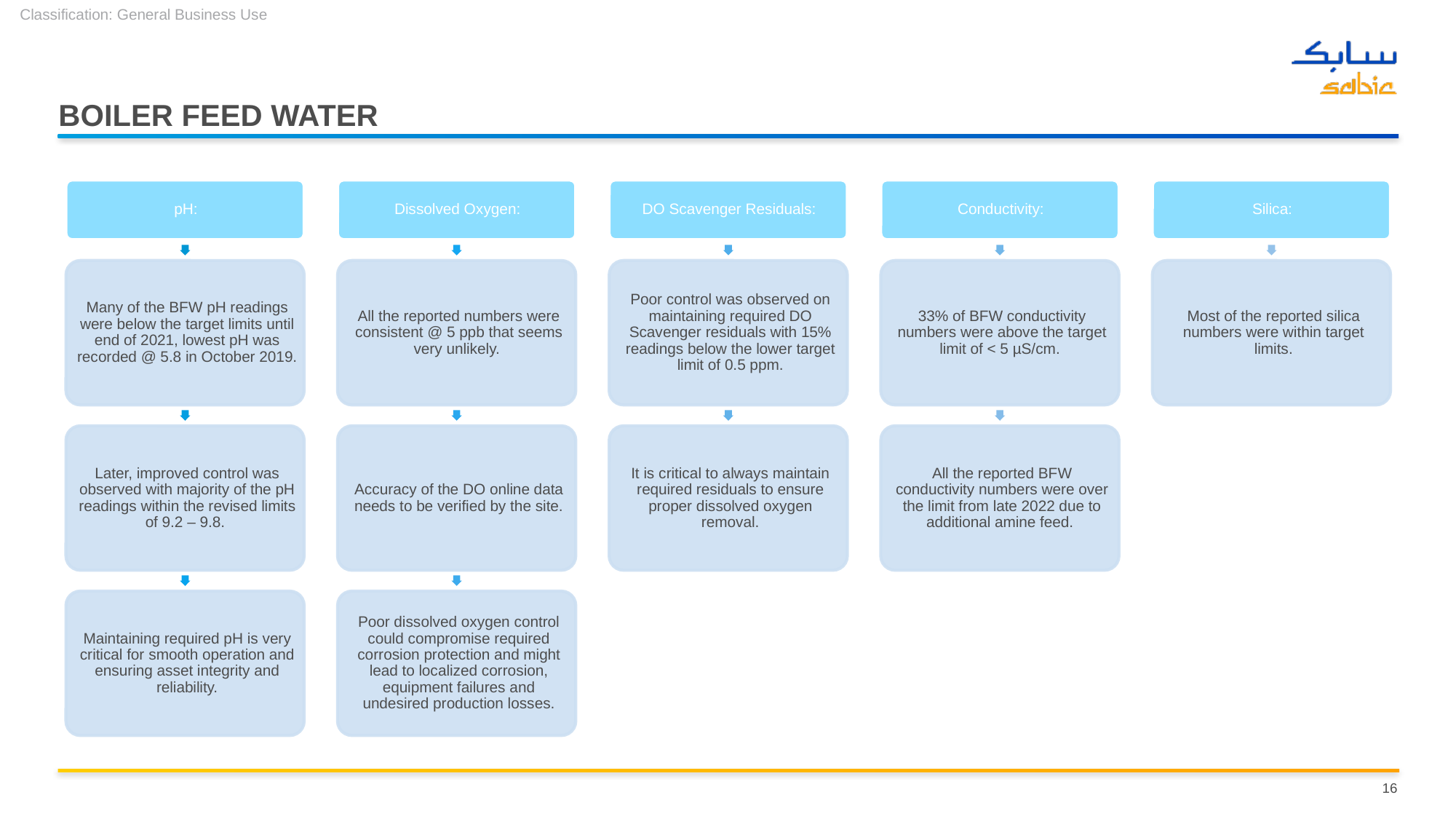

# Boiler feed water
pH:
Many of the BFW pH readings were below the target limits until end of 2021, lowest pH was recorded @ 5.8 in October 2019.
Later, improved control was observed with majority of the pH readings within the revised limits of 9.2 – 9.8.
Maintaining required pH is very critical for smooth operation and ensuring asset integrity and reliability.
Dissolved Oxygen:
All the reported numbers were consistent @ 5 ppb that seems very unlikely.
Accuracy of the DO online data needs to be verified by the site.
Poor dissolved oxygen control could compromise required corrosion protection and might lead to localized corrosion, equipment failures and undesired production losses.
DO Scavenger Residuals:
Poor control was observed on maintaining required DO Scavenger residuals with 15% readings below the lower target limit of 0.5 ppm.
It is critical to always maintain required residuals to ensure proper dissolved oxygen removal.
Conductivity:
33% of BFW conductivity numbers were above the target limit of < 5 µS/cm.
All the reported BFW conductivity numbers were over the limit from late 2022 due to additional amine feed.
Silica:
Most of the reported silica numbers were within target limits.